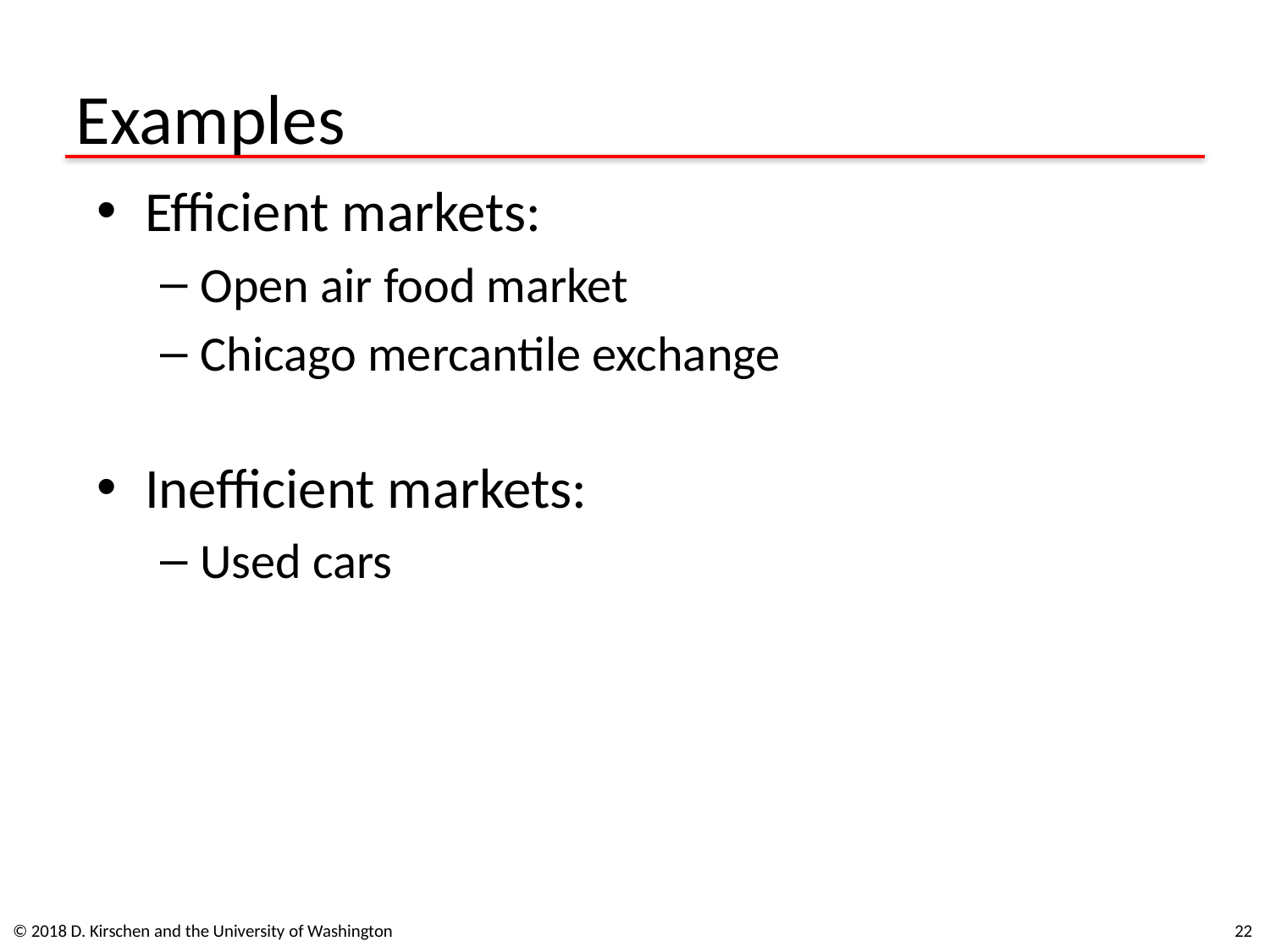

# Examples
Efficient markets:
Open air food market
Chicago mercantile exchange
Inefficient markets:
Used cars
© 2018 D. Kirschen and the University of Washington
22